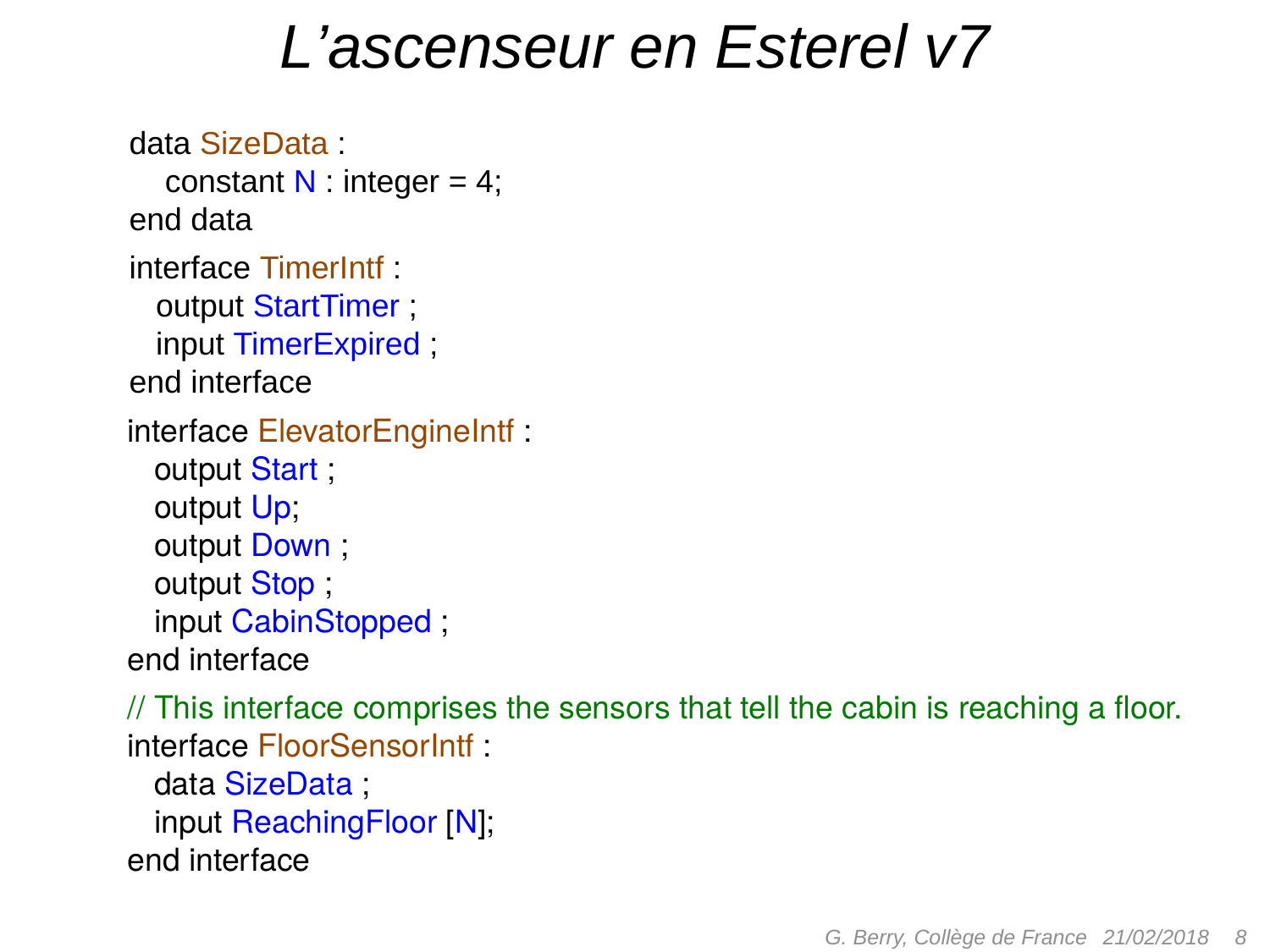

# L’ascenseur en Esterel v7
data SizeData :
    constant N : integer = 4;
end data
interface TimerIntf :
   output StartTimer ;
   input TimerExpired ;
end interface
interface ElevatorEngineIntf :
   output Start ;
   output Up;
   output Down ;
   output Stop ;
   input CabinStopped ;
end interface
// This interface comprises the sensors that tell the cabin is reaching a floor.
interface FloorSensorIntf :
   data SizeData ;
   input ReachingFloor [N];
end interface
G. Berry, Collège de France
 8
21/02/2018